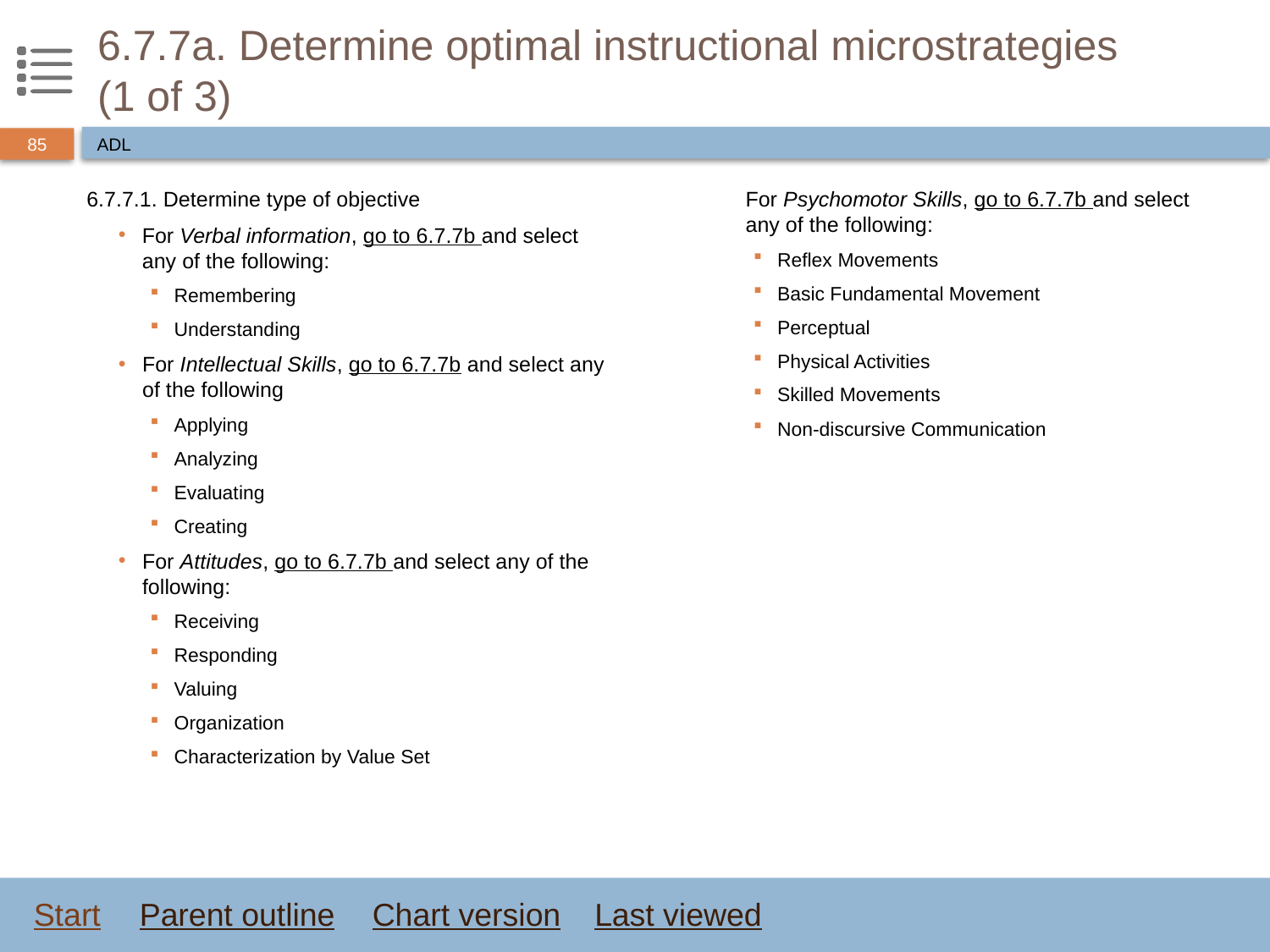

# 6.7.7a. Determine optimal instructional microstrategies (1 of 3)
ADL
6.7.7.1. Determine type of objective
For Verbal information, go to 6.7.7b and select any of the following:
Remembering
Understanding
For Intellectual Skills, go to 6.7.7b and select any of the following
Applying
Analyzing
Evaluating
Creating
For Attitudes, go to 6.7.7b and select any of the following:
Receiving
Responding
Valuing
Organization
Characterization by Value Set
	For Psychomotor Skills, go to 6.7.7b and select any of the following:
Reflex Movements
Basic Fundamental Movement
Perceptual
Physical Activities
Skilled Movements
Non-discursive Communication
Start
Parent outline
Chart version
Last viewed